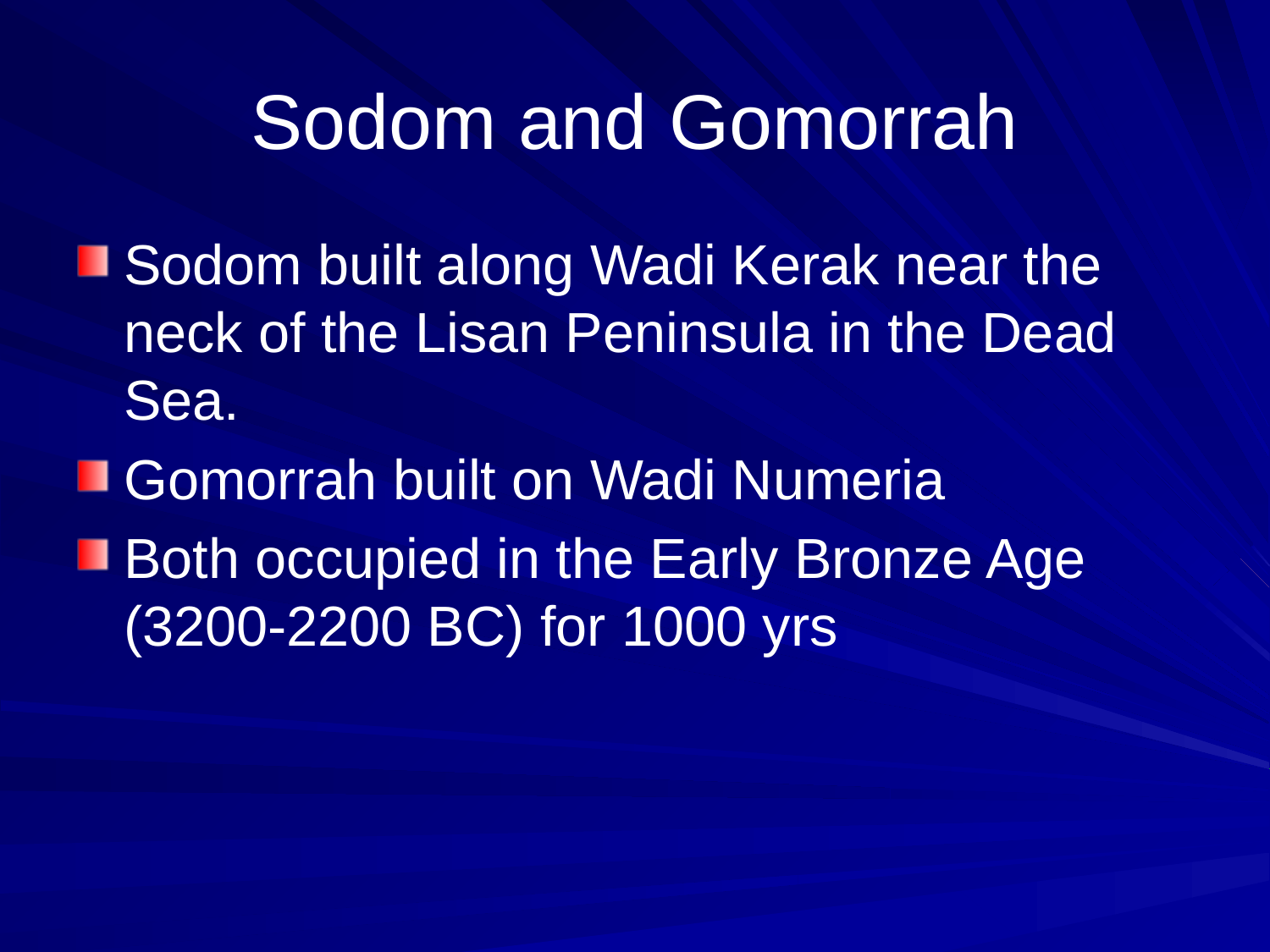

# Sodom and Gomorrah
Sodom built along Wadi Kerak near the neck of the Lisan Peninsula in the Dead Sea.
Gomorrah built on Wadi Numeria
Both occupied in the Early Bronze Age (3200-2200 BC) for 1000 yrs